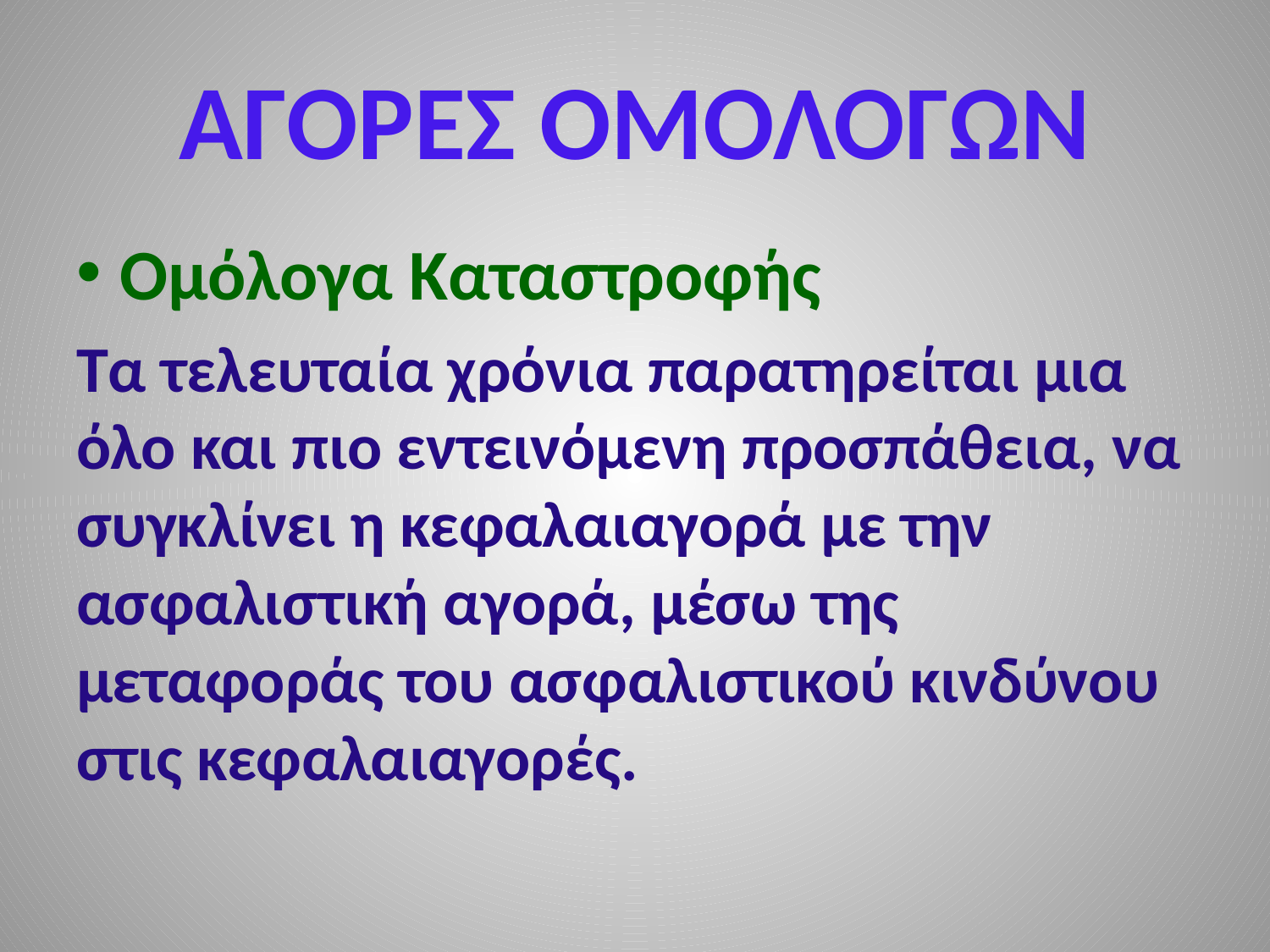

# ΑΓΟΡΕΣ ΟΜΟΛΟΓΩΝ
Ομόλογα Καταστροφής
Τα τελευταία χρόνια παρατηρείται μια όλο και πιο εντεινόμενη προσπάθεια, να συγκλίνει η κεφαλαιαγορά με την ασφαλιστική αγορά, μέσω της μεταφοράς του ασφαλιστικού κινδύνου στις κεφαλαιαγορές.